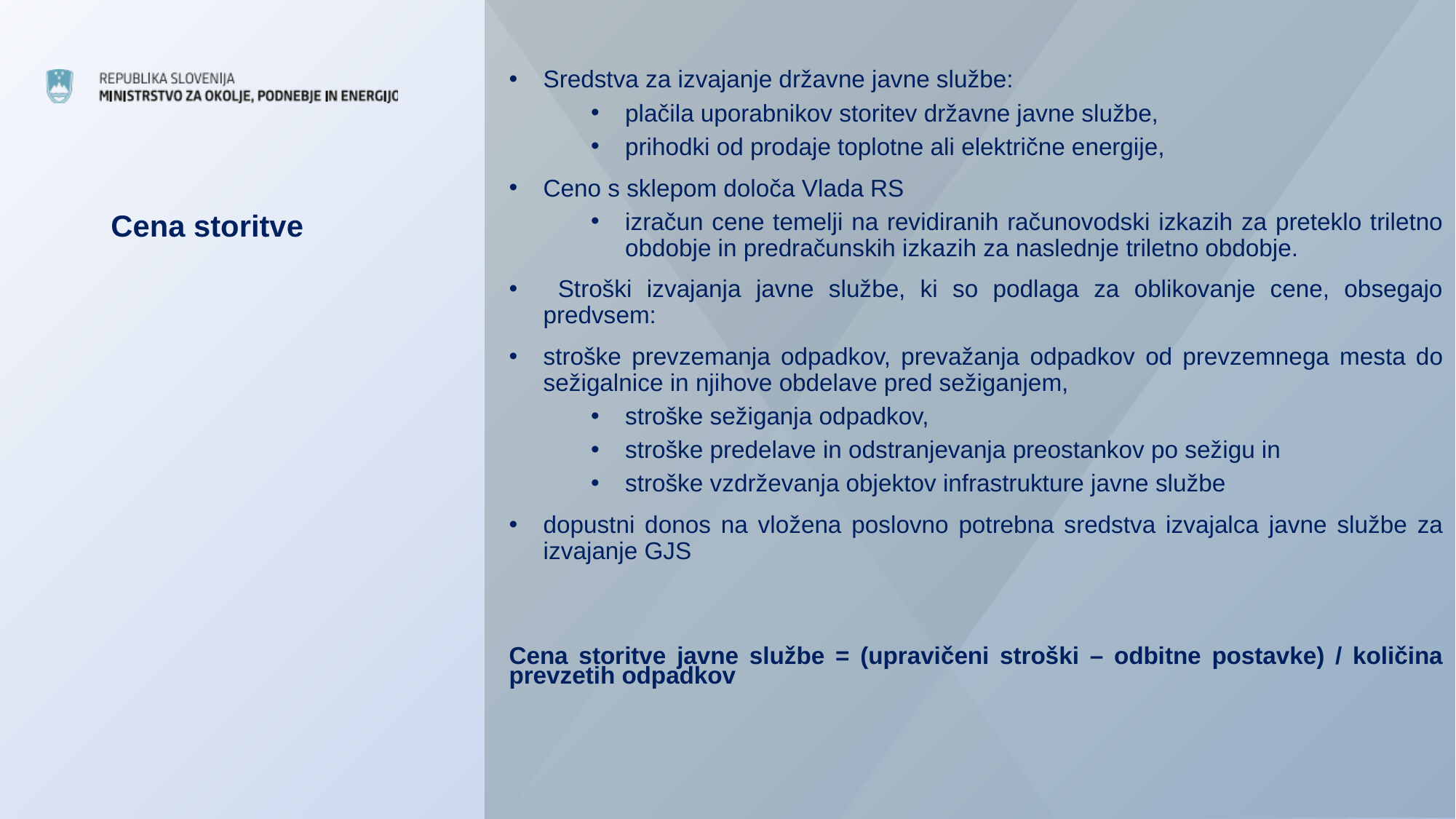

Sredstva za izvajanje državne javne službe:
plačila uporabnikov storitev državne javne službe,
prihodki od prodaje toplotne ali električne energije,
Ceno s sklepom določa Vlada RS
izračun cene temelji na revidiranih računovodski izkazih za preteklo triletno obdobje in predračunskih izkazih za naslednje triletno obdobje.
 Stroški izvajanja javne službe, ki so podlaga za oblikovanje cene, obsegajo predvsem:
stroške prevzemanja odpadkov, prevažanja odpadkov od prevzemnega mesta do sežigalnice in njihove obdelave pred sežiganjem,
stroške sežiganja odpadkov,
stroške predelave in odstranjevanja preostankov po sežigu in
stroške vzdrževanja objektov infrastrukture javne službe
dopustni donos na vložena poslovno potrebna sredstva izvajalca javne službe za izvajanje GJS

Cena storitve javne službe = (upravičeni stroški – odbitne postavke) / količina prevzetih odpadkov

# Cena storitve